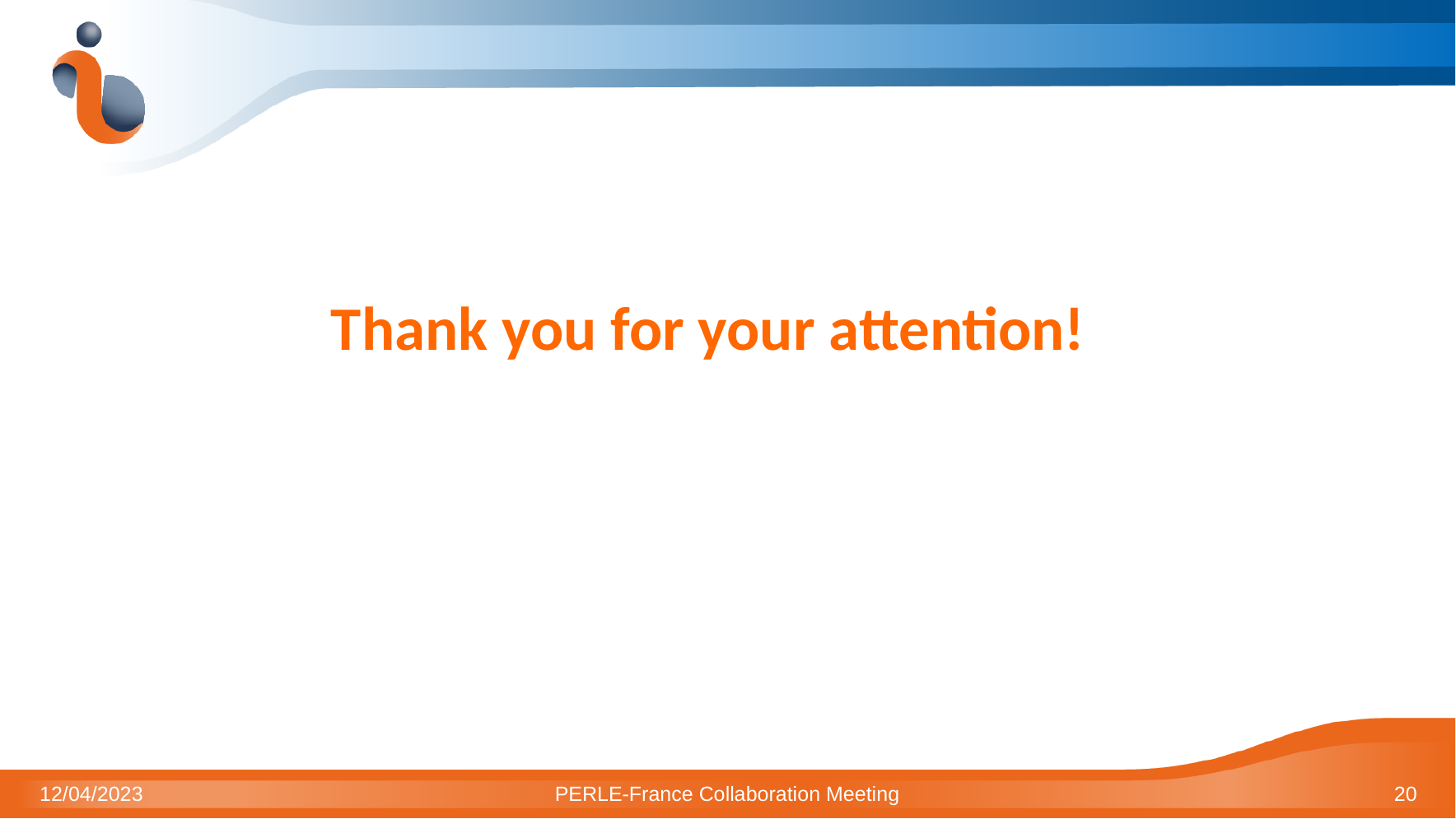

Thank you for your attention!
12/04/2023
PERLE-France Collaboration Meeting
20